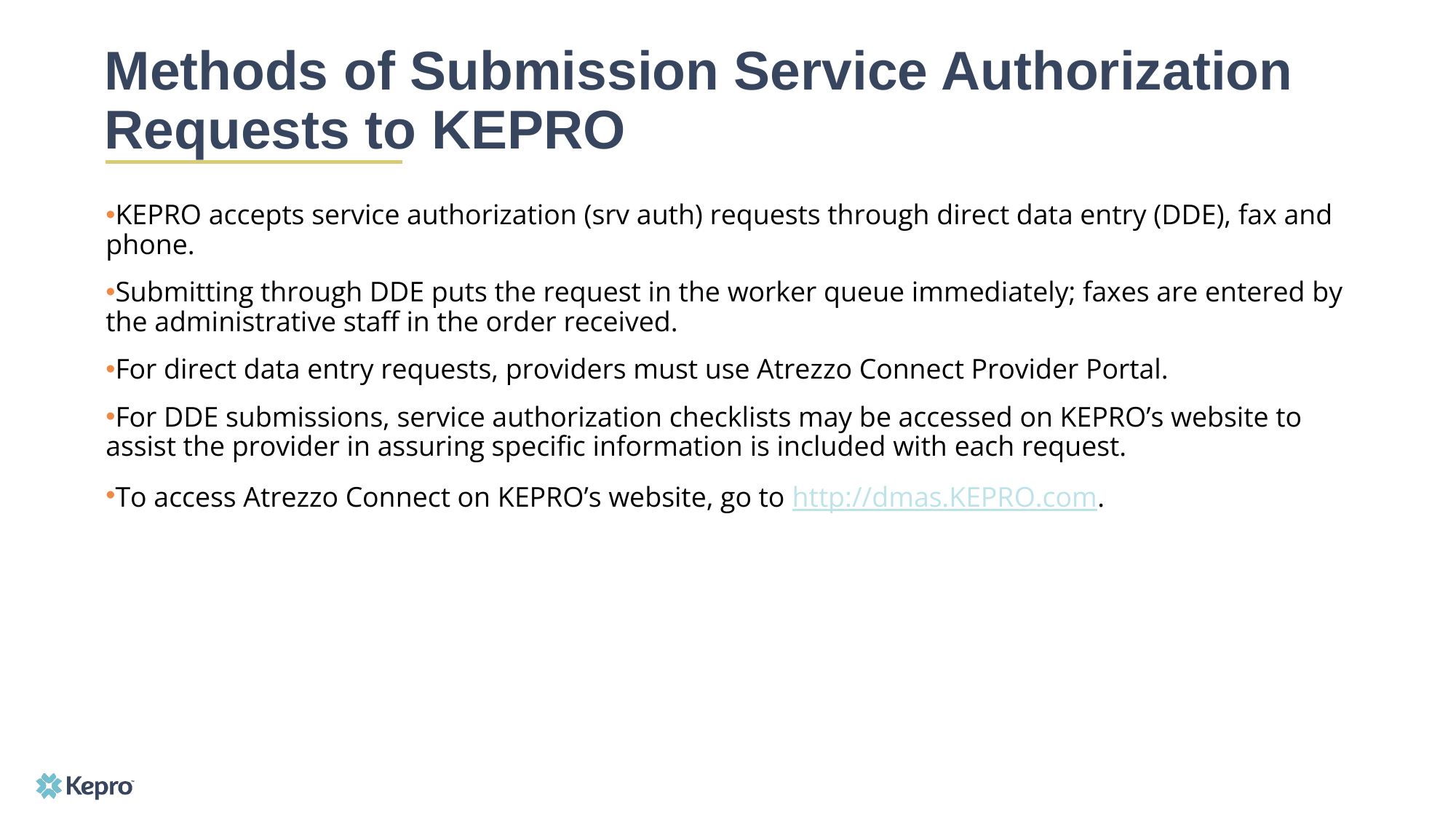

# Methods of Submission Service Authorization Requests to KEPRO
KEPRO accepts service authorization (srv auth) requests through direct data entry (DDE), fax and phone.
Submitting through DDE puts the request in the worker queue immediately; faxes are entered by the administrative staff in the order received.
For direct data entry requests, providers must use Atrezzo Connect Provider Portal.
For DDE submissions, service authorization checklists may be accessed on KEPRO’s website to assist the provider in assuring specific information is included with each request.
To access Atrezzo Connect on KEPRO’s website, go to http://dmas.KEPRO.com.